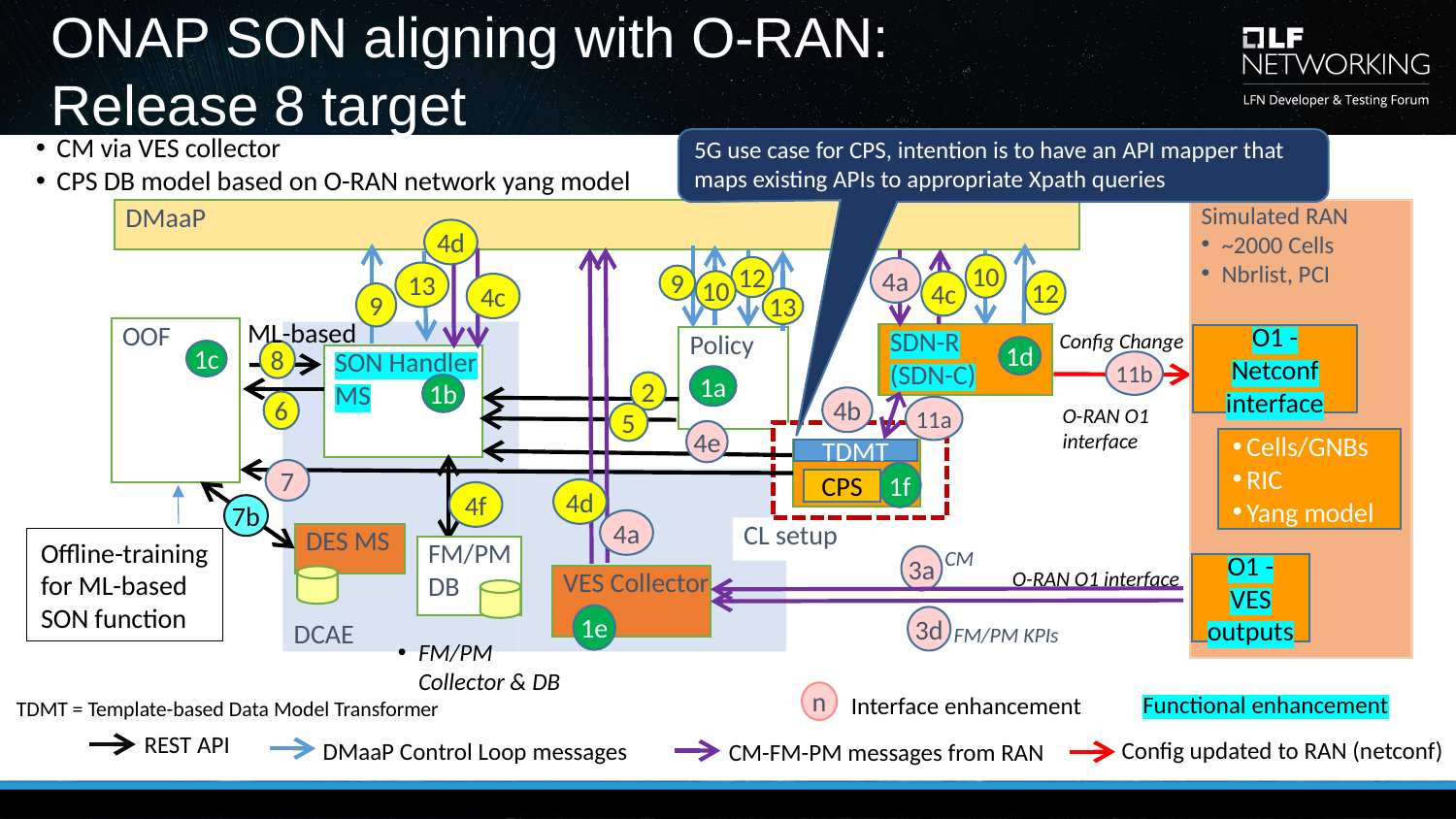

# ONAP SON aligning with O-RAN: Release 8 target
CM via VES collector
CPS DB model based on O-RAN network yang model
5G use case for CPS, intention is to have an API mapper that maps existing APIs to appropriate Xpath queries

DMaaP

Simulated RAN
~2000 Cells
Nbrlist, PCI
4d
10
12
4a
13
9
10
12
4c
4c
9
13
ML-based
OOF

DCAE
SDN-R
(SDN-C)
O1 - Netconf interface
Policy
Config Change
1d
8
1c
SON Handler MS
11b
1a
2
1b
4b
6
11a
O-RAN O1
interface
5
4e

Cells/GNBs
RIC
Yang model

TDMT
7
1f

CPS
4d
4f
7b
4a
CL setup
DES MS
Offline-training
for ML-based
SON function
FM/PM DB
CM
3a
O1 - VES
outputs
O-RAN O1 interface
VES Collector

1e
3d
FM/PM KPIs
FM/PM Collector & DB
Functional enhancement
n
Interface enhancement
TDMT = Template-based Data Model Transformer

REST API
Config updated to RAN (netconf)
DMaaP Control Loop messages
CM-FM-PM messages from RAN
37